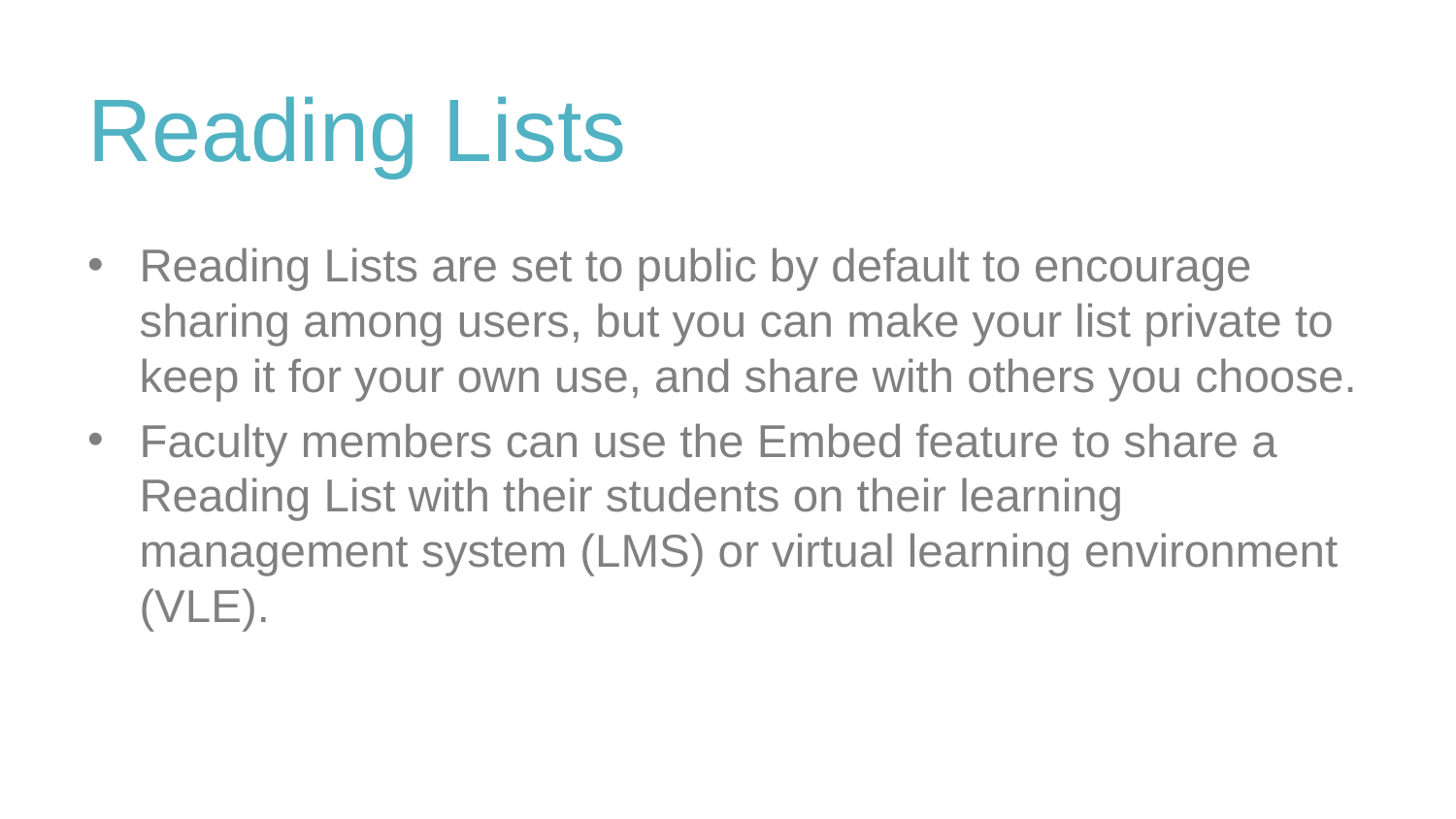

# Reading Lists
Reading Lists are set to public by default to encourage sharing among users, but you can make your list private to keep it for your own use, and share with others you choose.
Faculty members can use the Embed feature to share a Reading List with their students on their learning management system (LMS) or virtual learning environment (VLE).